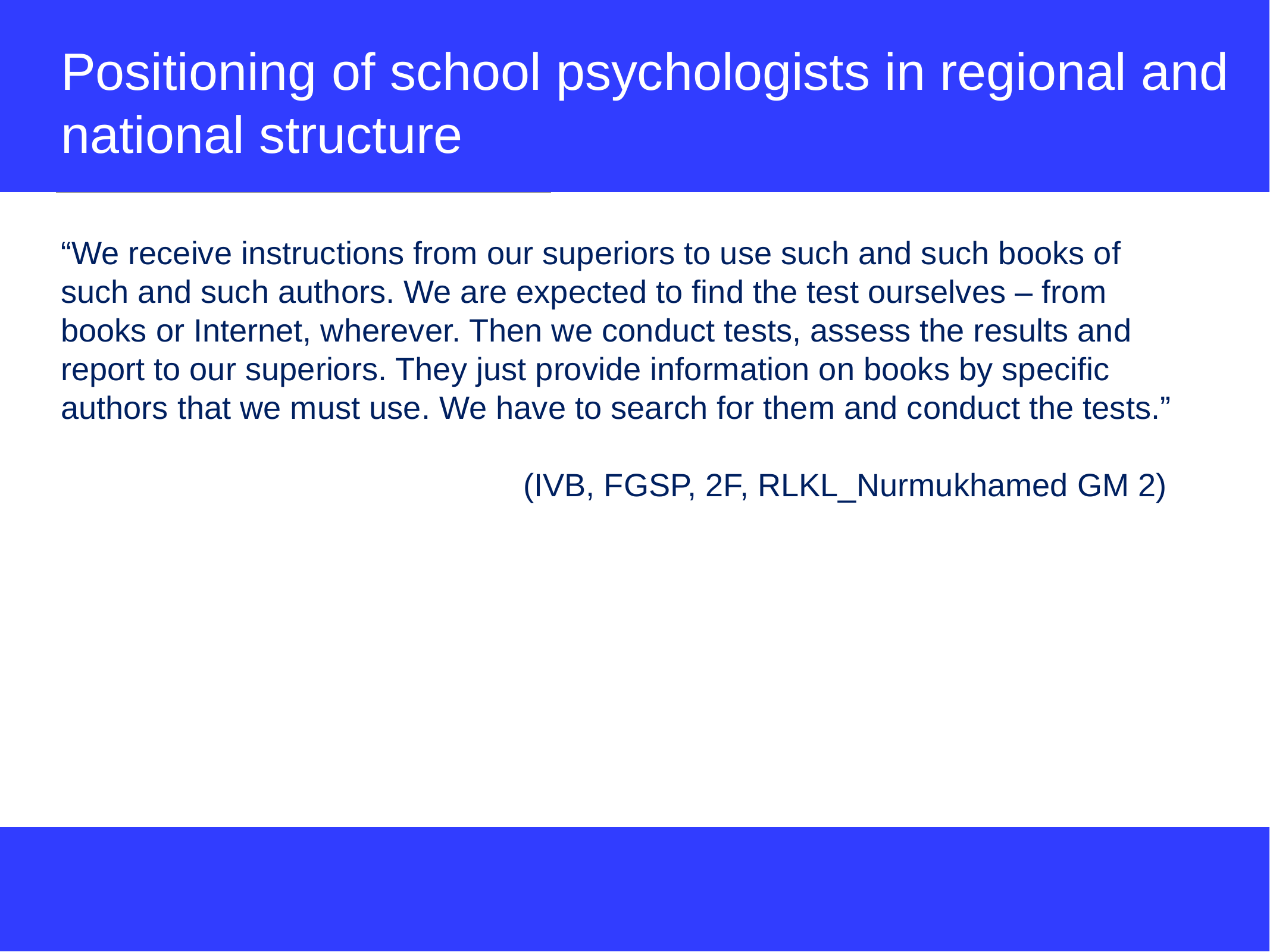

# Positioning of school psychologists in regional and national structure
“We receive instructions from our superiors to use such and such books of such and such authors. We are expected to find the test ourselves – from books or Internet, wherever. Then we conduct tests, assess the results and report to our superiors. They just provide information on books by specific authors that we must use. We have to search for them and conduct the tests.”

(IVB, FGSP, 2F, RLKL_Nurmukhamed GM 2)